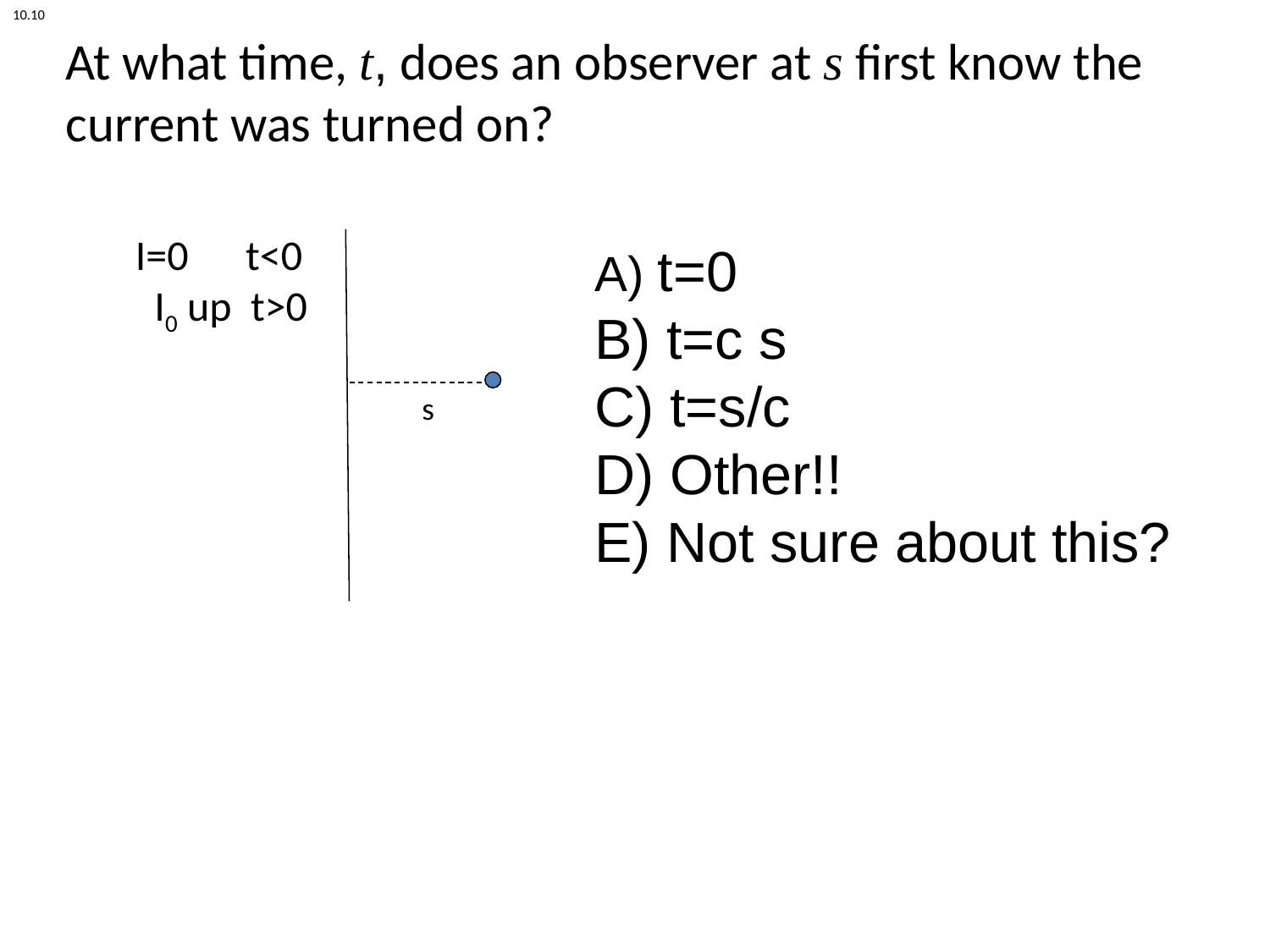

10.10
# At what time, t, does an observer at s first know the current was turned on?
I=0      t<0
  I0 up  t>0
 t=0
 t=c s
 t=s/c
 Other!!
 Not sure about this?

s